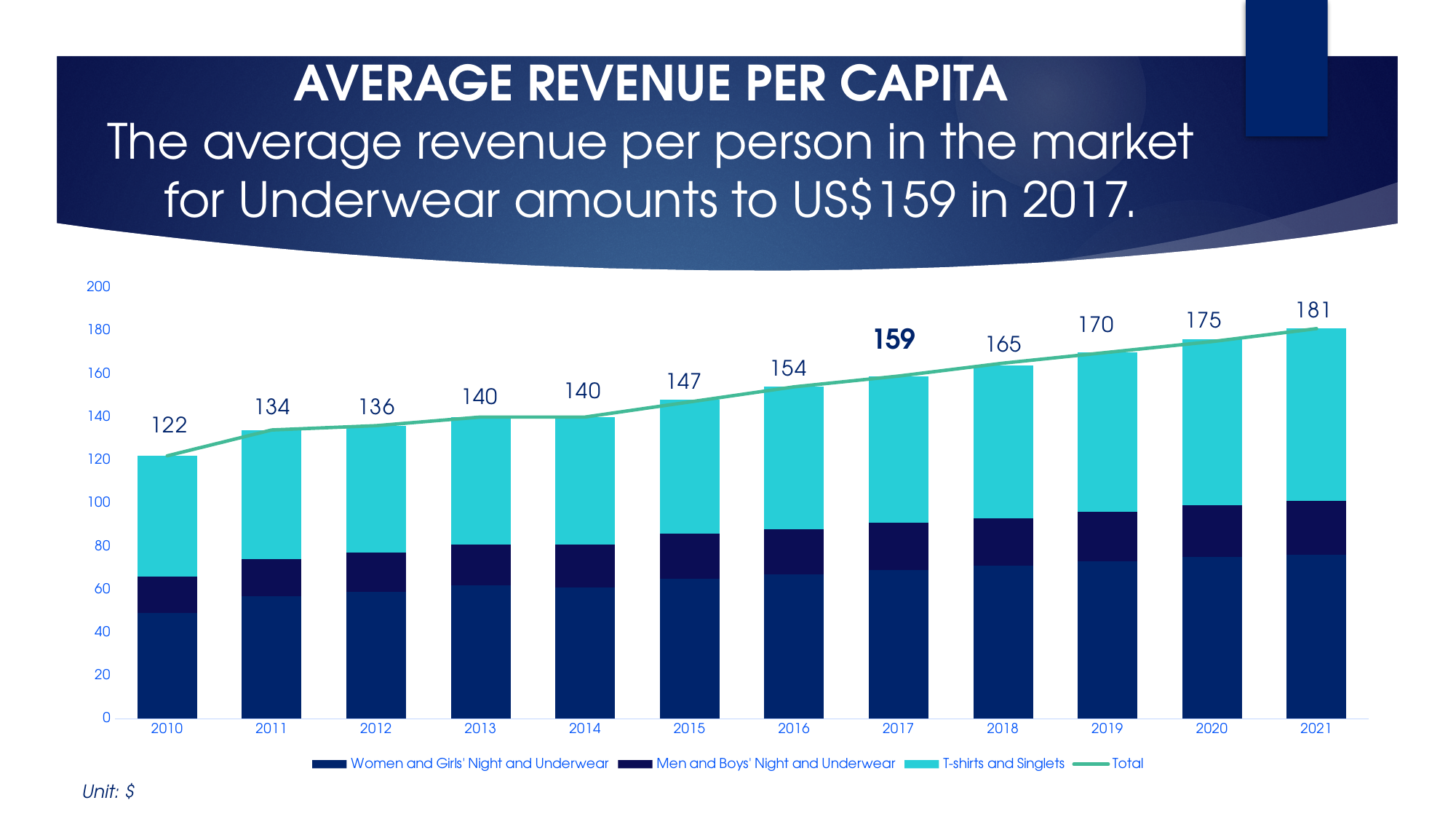

# AVERAGE REVENUE PER CAPITA The average revenue per person in the market for Underwear amounts to US$159 in 2017.

### Chart

| Category | Women and Girls' Night and Underwear | Men and Boys' Night and Underwear | T-shirts and Singlets | Total |
|---|---|---|---|---|
| 2010 | 49.0 | 17.0 | 56.0 | 122.0 |
| 2011 | 57.0 | 17.0 | 60.0 | 134.0 |
| 2012 | 59.0 | 18.0 | 59.0 | 136.0 |
| 2013 | 62.0 | 19.0 | 59.0 | 140.0 |
| 2014 | 61.0 | 20.0 | 59.0 | 140.0 |
| 2015 | 65.0 | 21.0 | 62.0 | 147.0 |
| 2016 | 67.0 | 21.0 | 66.0 | 154.0 |
| 2017 | 69.0 | 22.0 | 68.0 | 159.0 |
| 2018 | 71.0 | 22.0 | 71.0 | 165.0 |
| 2019 | 73.0 | 23.0 | 74.0 | 170.0 |
| 2020 | 75.0 | 24.0 | 77.0 | 175.0 |
| 2021 | 76.0 | 25.0 | 80.0 | 181.0 |
Unit: $